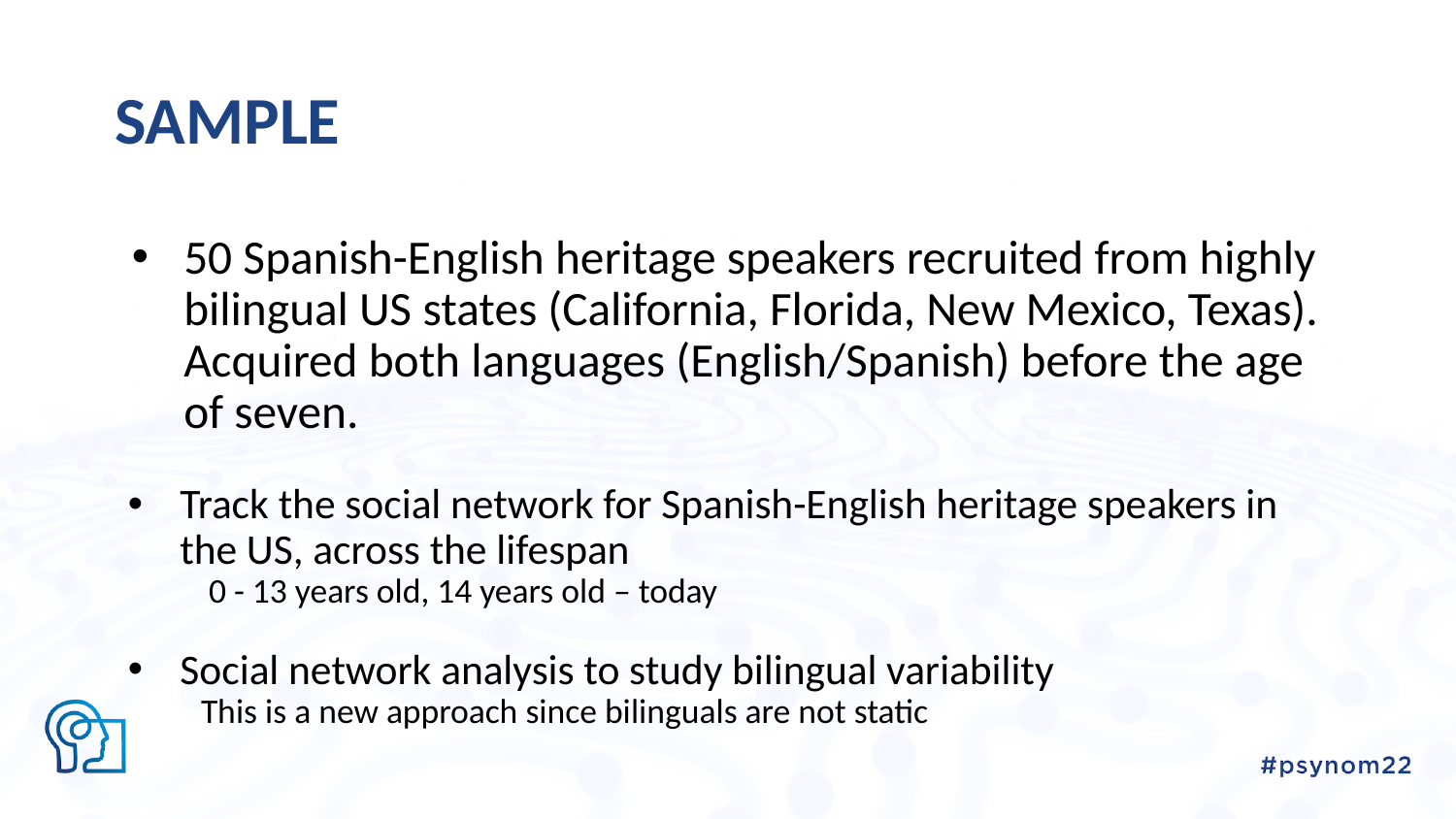

# SAMPLE
50 Spanish-English heritage speakers recruited from highly bilingual US states (California, Florida, New Mexico, Texas). Acquired both languages (English/Spanish) before the age of seven.

Track the social network for Spanish-English heritage speakers in the US, across the lifespan
 0 - 13 years old, 14 years old – today

Social network analysis to study bilingual variability
This is a new approach since bilinguals are not static